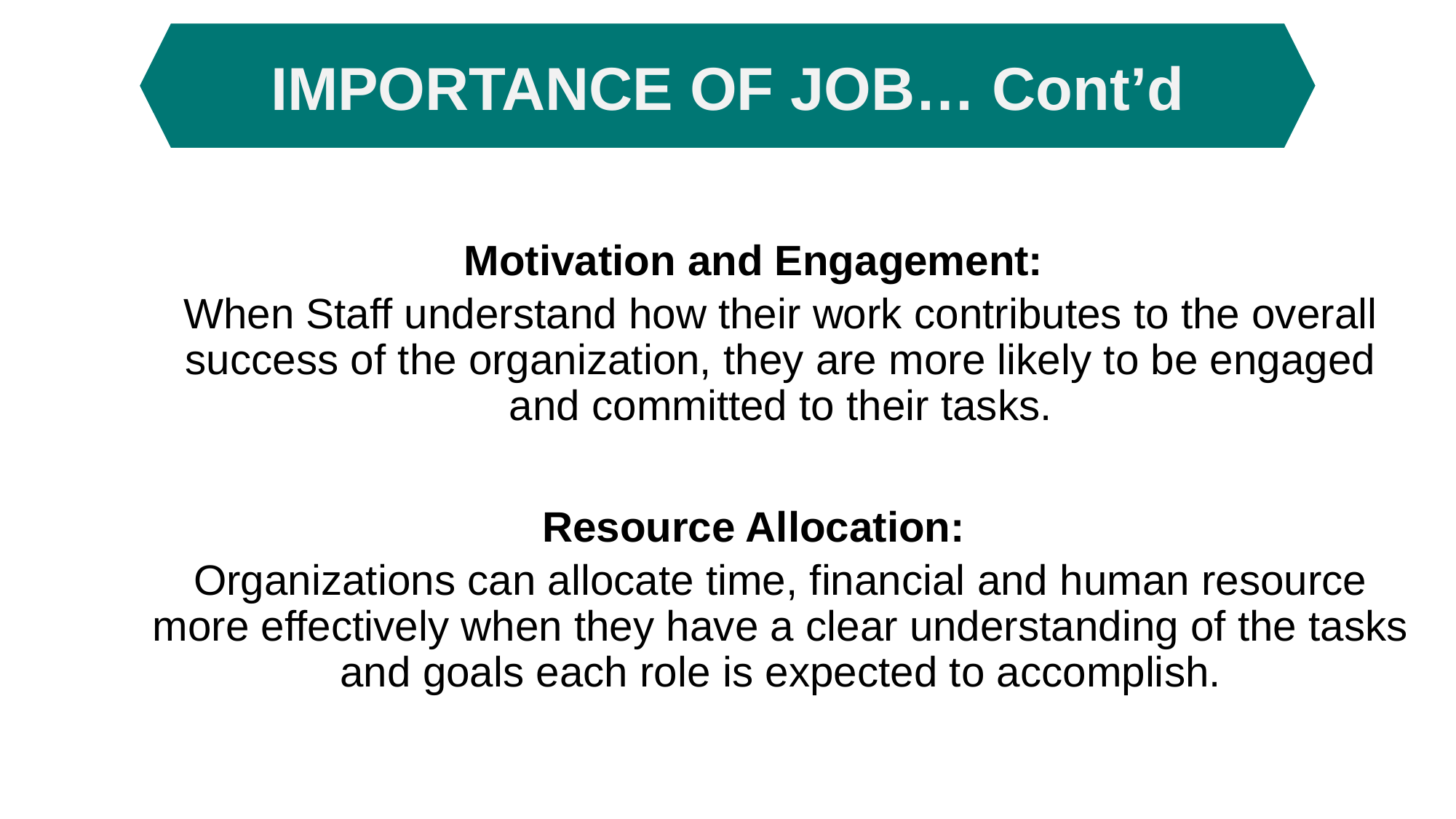

IMPORTANCE OF JOB… Cont’d
#

Motivation and Engagement:
When Staff understand how their work contributes to the overall success of the organization, they are more likely to be engaged and committed to their tasks.

Resource Allocation:
Organizations can allocate time, financial and human resource more effectively when they have a clear understanding of the tasks and goals each role is expected to accomplish.